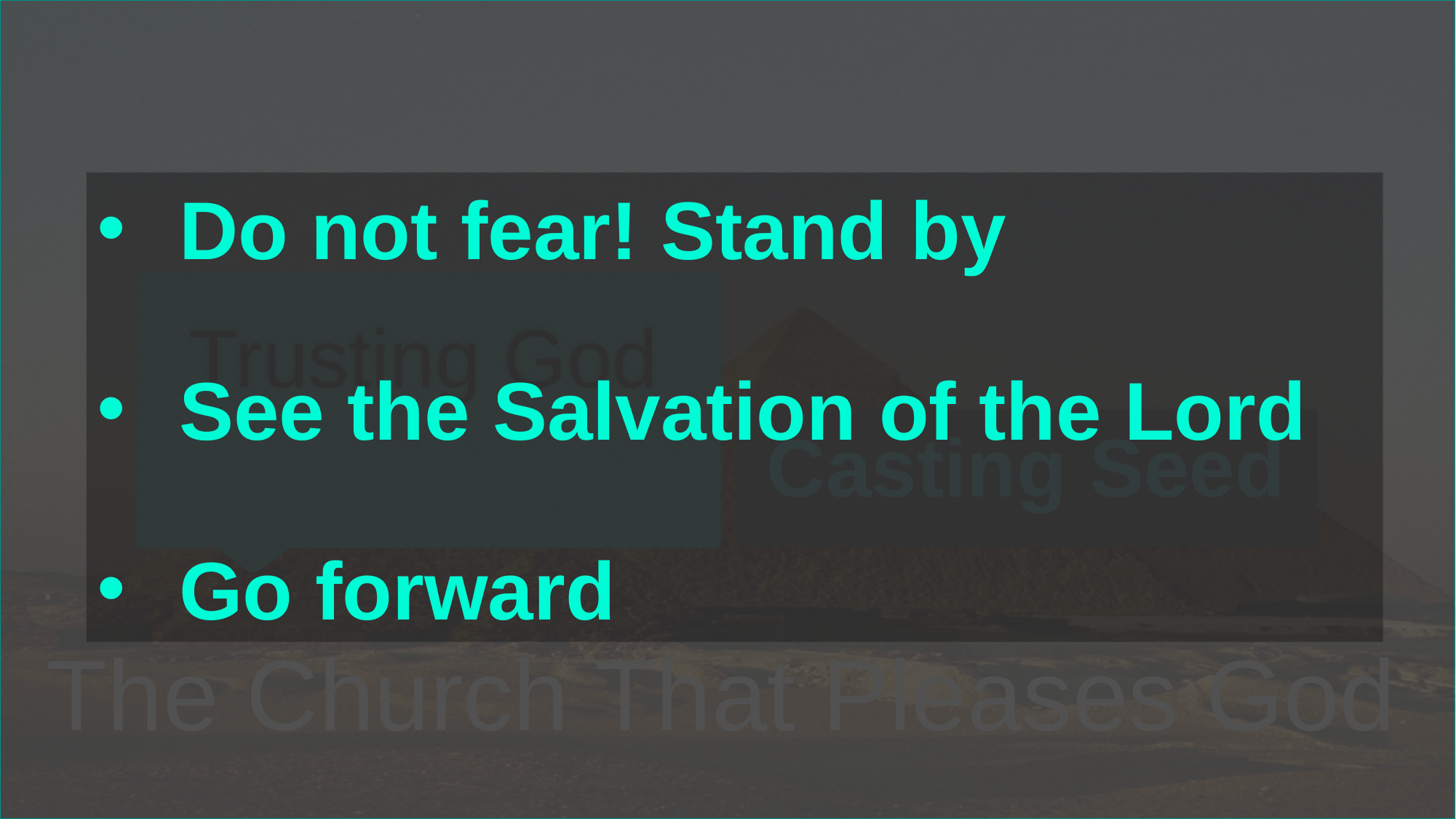

Do not fear! Stand by
See the Salvation of the Lord
Go forward
# Trusting God
Casting Seed
The Church That Pleases God